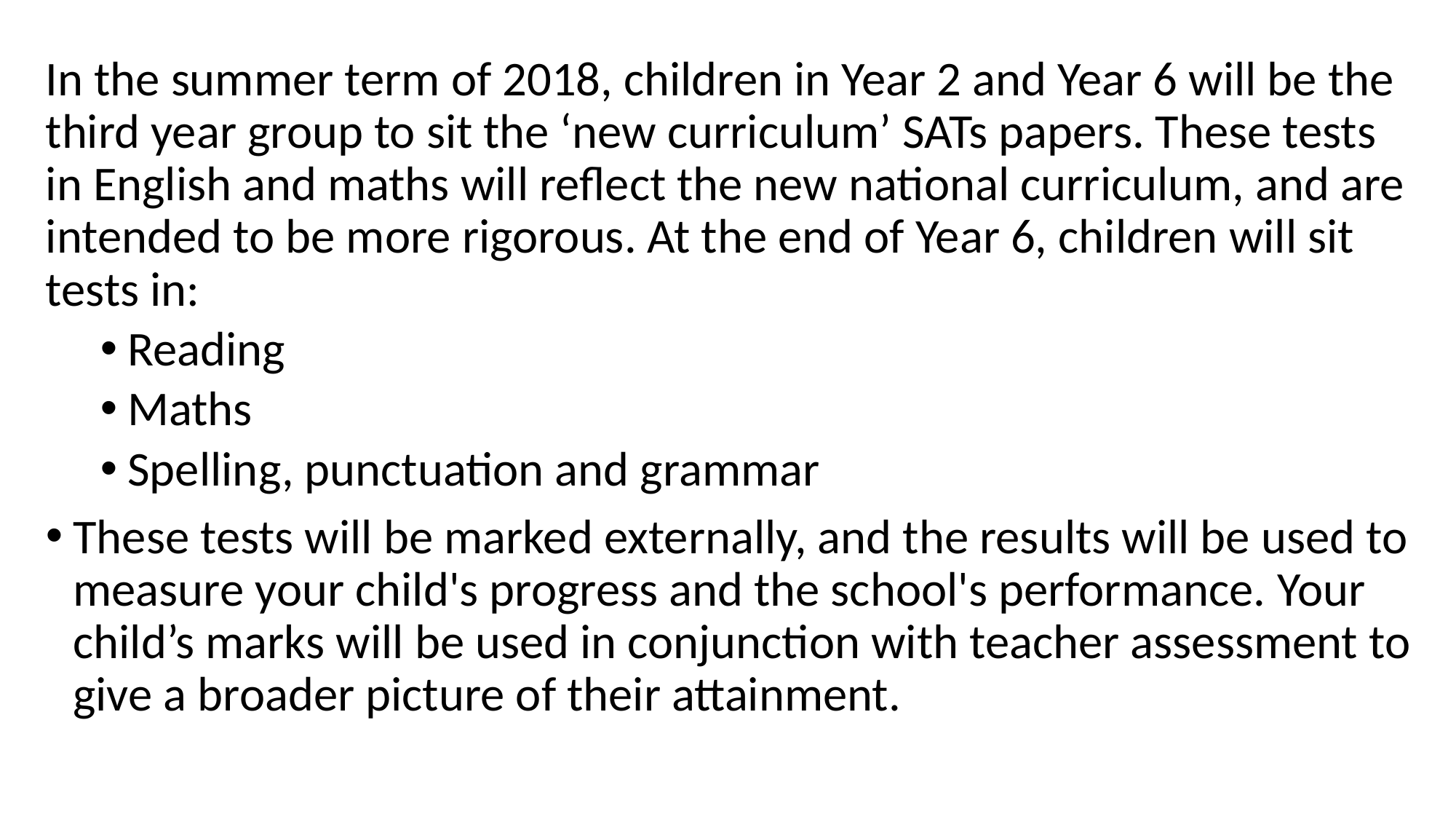

In the summer term of 2018, children in Year 2 and Year 6 will be the third year group to sit the ‘new curriculum’ SATs papers. These tests in English and maths will reflect the new national curriculum, and are intended to be more rigorous. At the end of Year 6, children will sit tests in:
Reading
Maths
Spelling, punctuation and grammar
These tests will be marked externally, and the results will be used to measure your child's progress and the school's performance. Your child’s marks will be used in conjunction with teacher assessment to give a broader picture of their attainment.